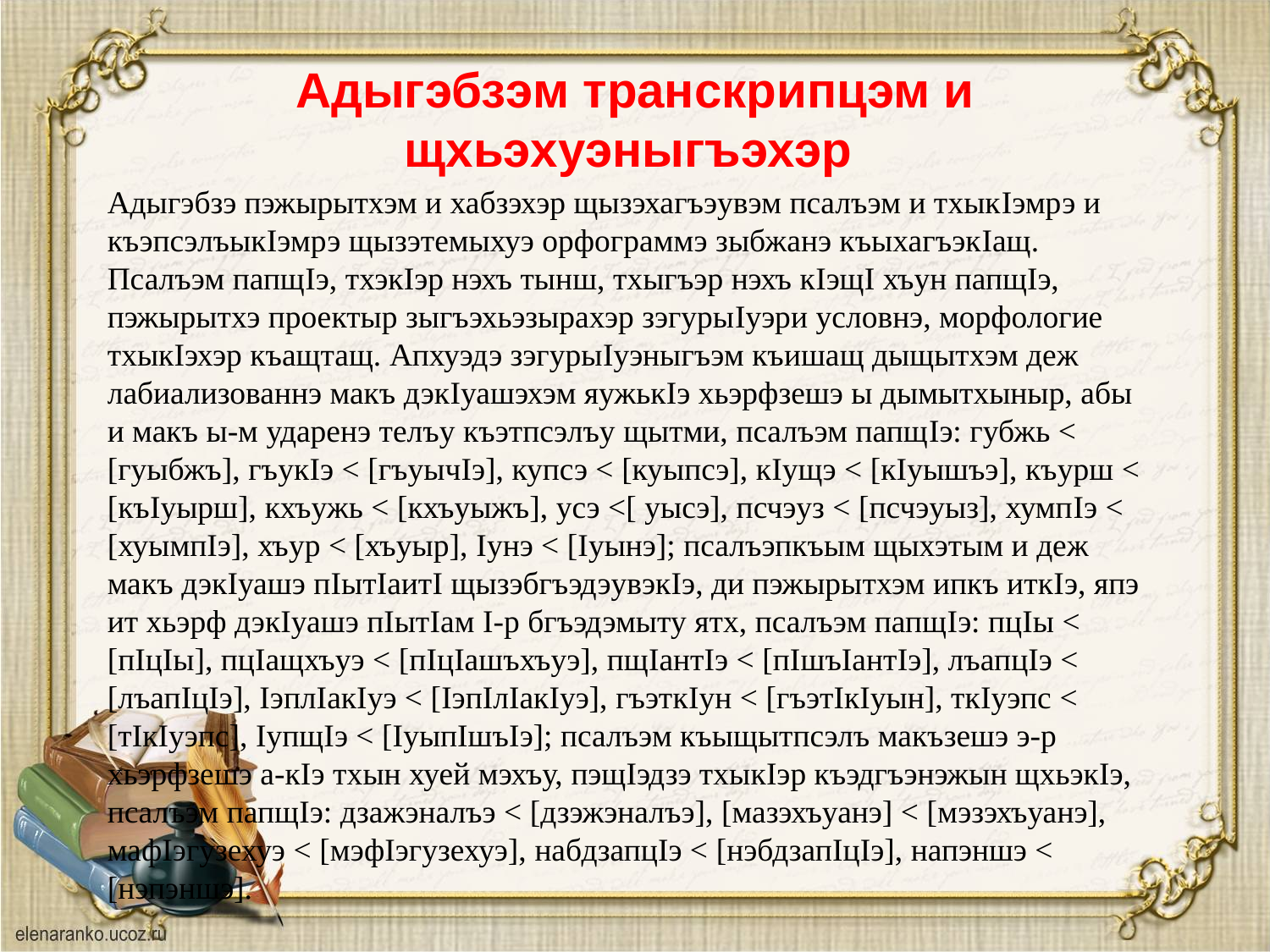

# Адыгэбзэм транскрипцэм и щхьэхуэныгъэхэр
Адыгэбзэ пэжырытхэм и хабзэхэр щызэхагъэувэм псалъэм и тхыкIэмрэ и къэпсэлъыкIэмрэ щызэтемыхуэ орфограммэ зыбжанэ къыхагъэкIащ. Псалъэм папщIэ, тхэкIэр нэхъ тынш, тхыгъэр нэхъ кIэщI хъун папщIэ, пэжырытхэ проектыр зыгъэхьэзырахэр зэгурыIуэри условнэ, морфологие тхыкIэхэр къащтащ. Апхуэдэ зэгурыIуэныгъэм къишащ дыщытхэм деж лабиализованнэ макъ дэкIуашэхэм яужькIэ хьэрфзешэ ы дымытхыныр, абы и макъ ы-м ударенэ телъу къэтпсэлъу щытми, псалъэм папщIэ: губжь < [гуыбжъ], гъукIэ < [гъуычIэ], купсэ < [куыпсэ], кIущэ < [кIуышъэ], къурш < [къIуырш], кхъужь < [кхъуыжъ], усэ <[ уысэ], псчэуз < [псчэуыз], хумпIэ < [хуымпIэ], хъур < [хъуыр], Iунэ < [Iуынэ]; псалъэпкъым щыхэтым и деж макъ дэкIуашэ пIытIаитI щызэбгъэдэувэкIэ, ди пэжырытхэм ипкъ иткIэ, япэ ит хьэрф дэкIуашэ пIытIам I-р бгъэдэмыту ятх, псалъэм папщIэ: пцIы < [пIцIы], пцIащхъуэ < [пIцIашъхъуэ], пщIантIэ < [пIшъIантIэ], лъапцIэ < [лъапIцIэ], IэплIакIуэ < [IэпIлIакIуэ], гъэткIун < [гъэтIкIуын], ткIуэпс < [тIкIуэпс], IупщIэ < [IуыпIшъIэ]; псалъэм къыщытпсэлъ макъзешэ э-р хьэрфзешэ а-кIэ тхын хуей мэхъу, пэщIэдзэ тхыкIэр къэдгъэнэжын щхьэкIэ, псалъэм папщIэ: дзажэналъэ < [дзэжэналъэ], [мазэхъуанэ] < [мэзэхъуанэ], мафIэгузехуэ < [мэфIэгузехуэ], набдзапцIэ < [нэбдзапIцIэ], напэншэ < [нэпэншэ].